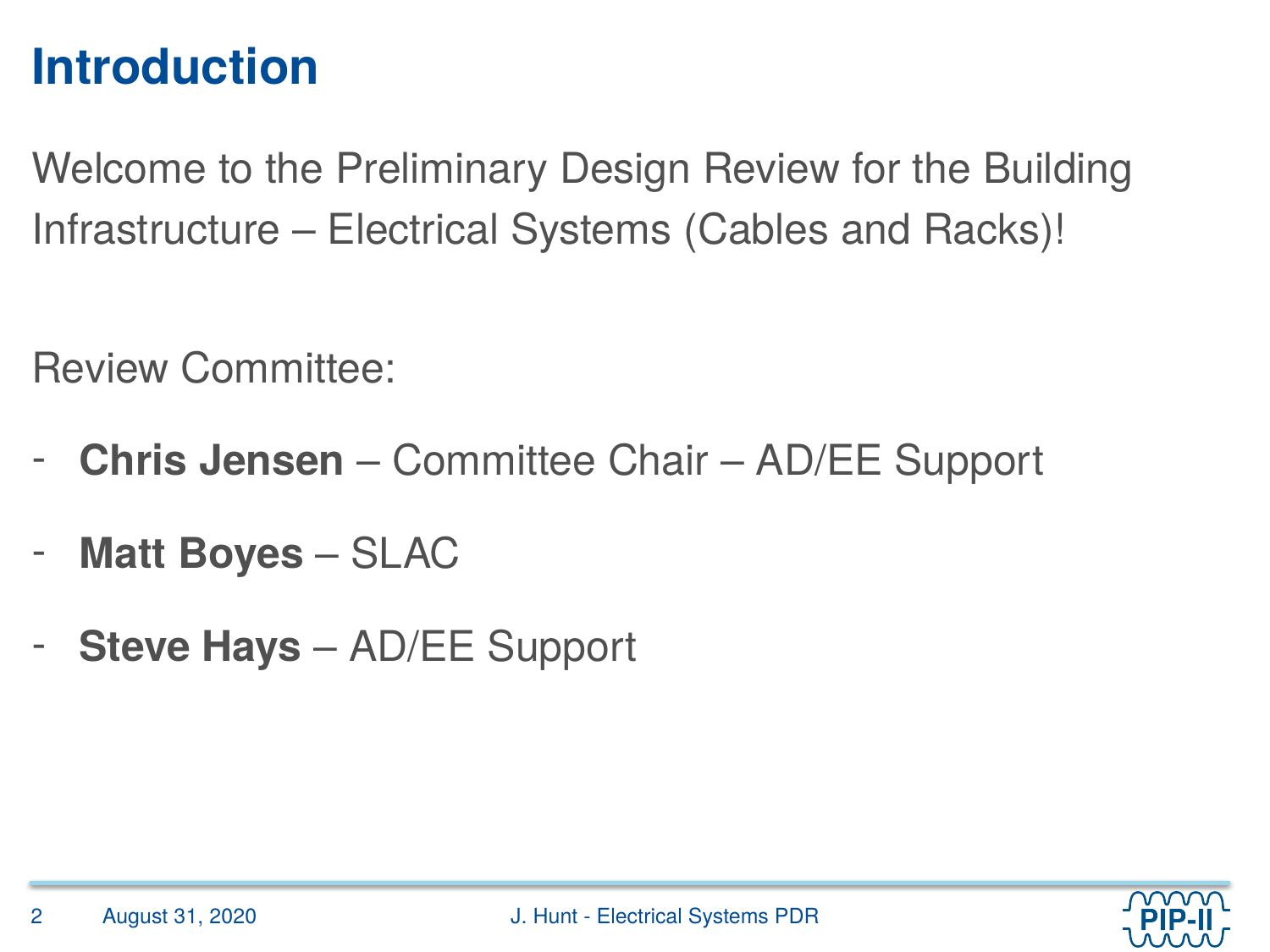

# Introduction
Welcome to the Preliminary Design Review for the Building Infrastructure – Electrical Systems (Cables and Racks)!

Review Committee:
Chris Jensen – Committee Chair – AD/EE Support
Matt Boyes – SLAC
Steve Hays – AD/EE Support

August 31, 2020
2
J. Hunt - Electrical Systems PDR